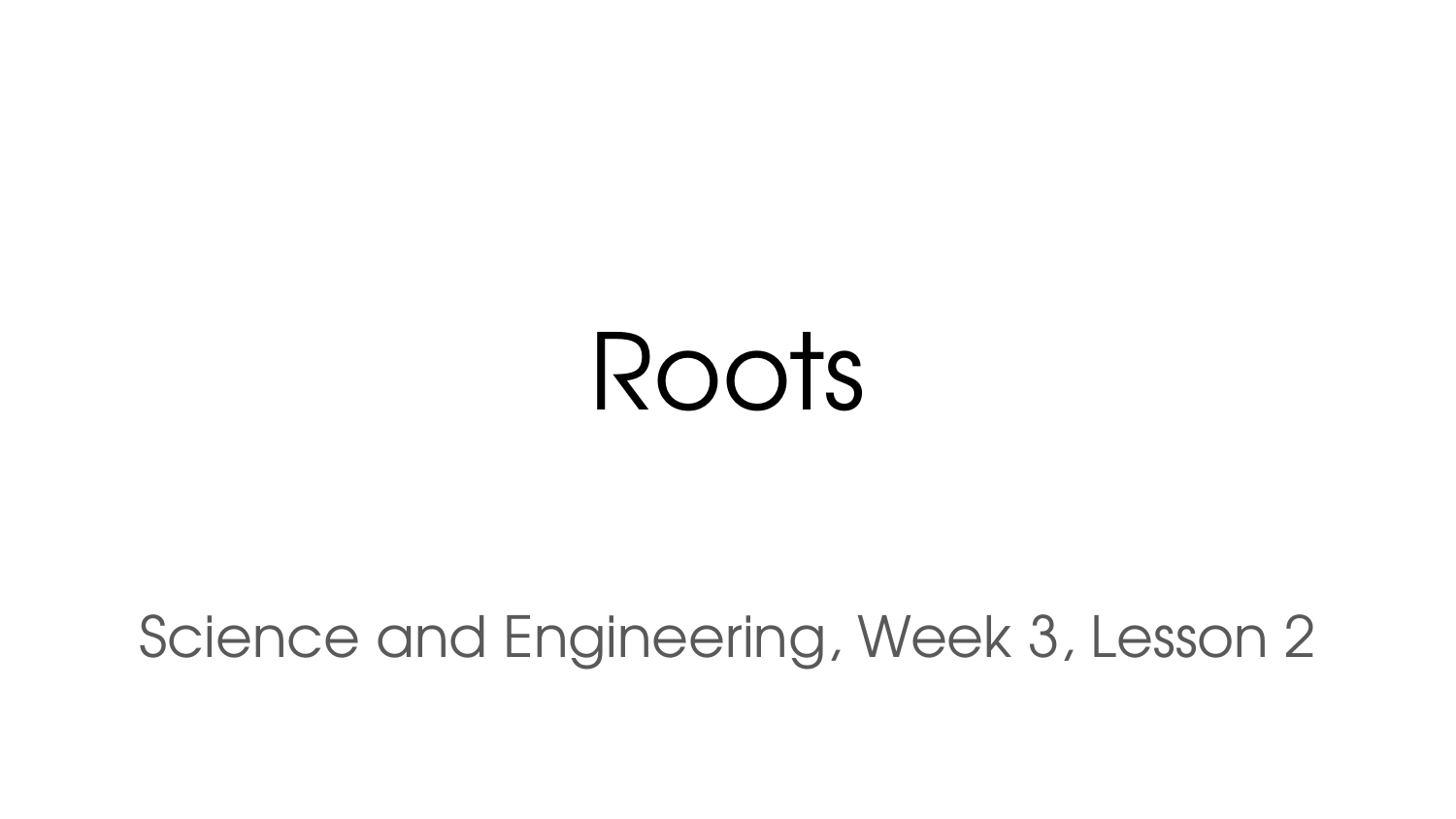

# Roots
Science and Engineering, Week 3, Lesson 2